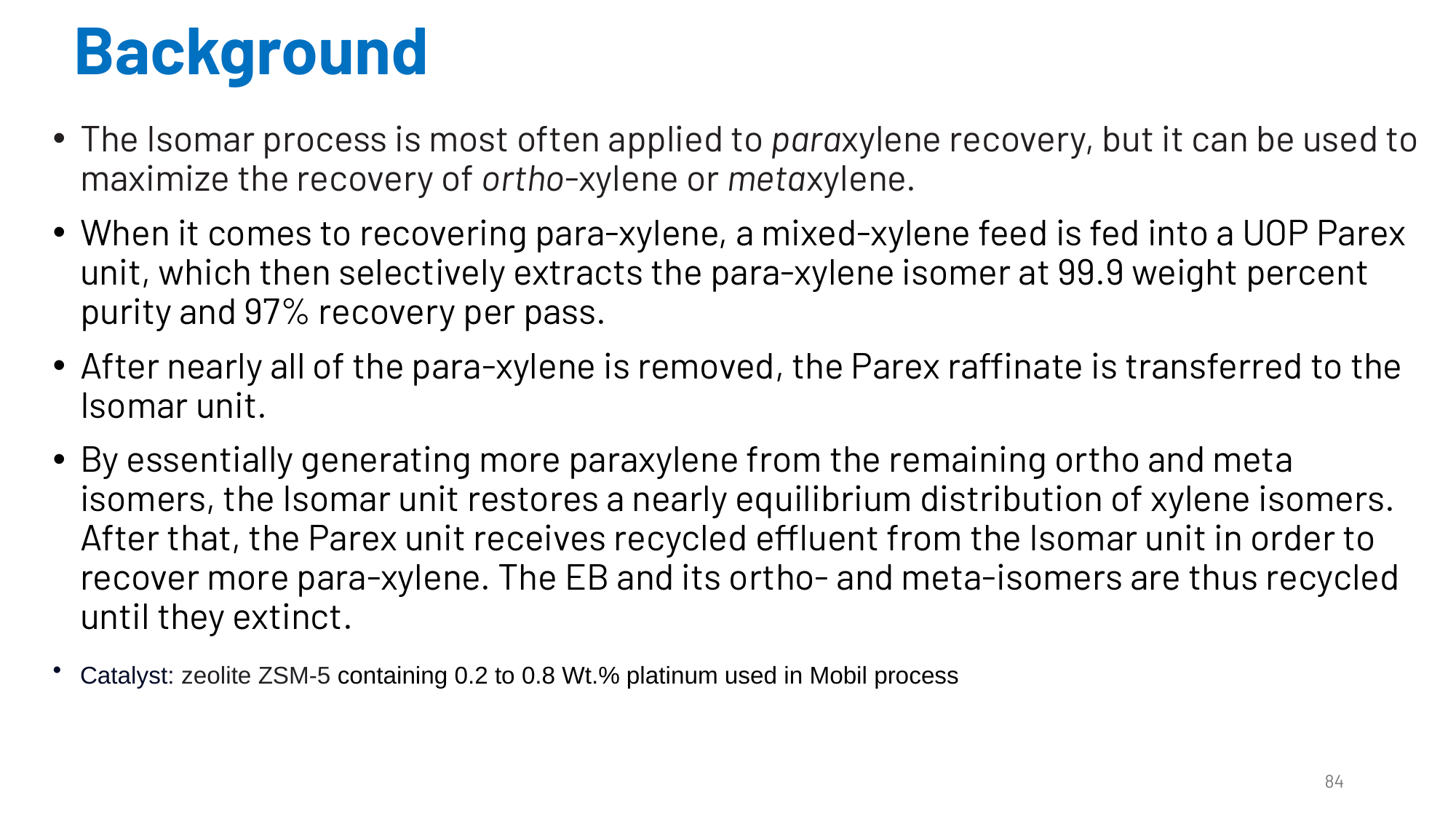

# Background
The Isomar process is most often applied to paraxylene recovery, but it can be used to maximize the recovery of ortho-xylene or metaxylene.
When it comes to recovering para-xylene, a mixed-xylene feed is fed into a UOP Parex unit, which then selectively extracts the para-xylene isomer at 99.9 weight percent purity and 97% recovery per pass.
After nearly all of the para-xylene is removed, the Parex raffinate is transferred to the Isomar unit.
By essentially generating more paraxylene from the remaining ortho and meta isomers, the Isomar unit restores a nearly equilibrium distribution of xylene isomers. After that, the Parex unit receives recycled effluent from the Isomar unit in order to recover more para-xylene. The EB and its ortho- and meta-isomers are thus recycled until they extinct.
Catalyst: zeolite ZSM-5 containing 0.2 to 0.8 Wt.% platinum used in Mobil process
84